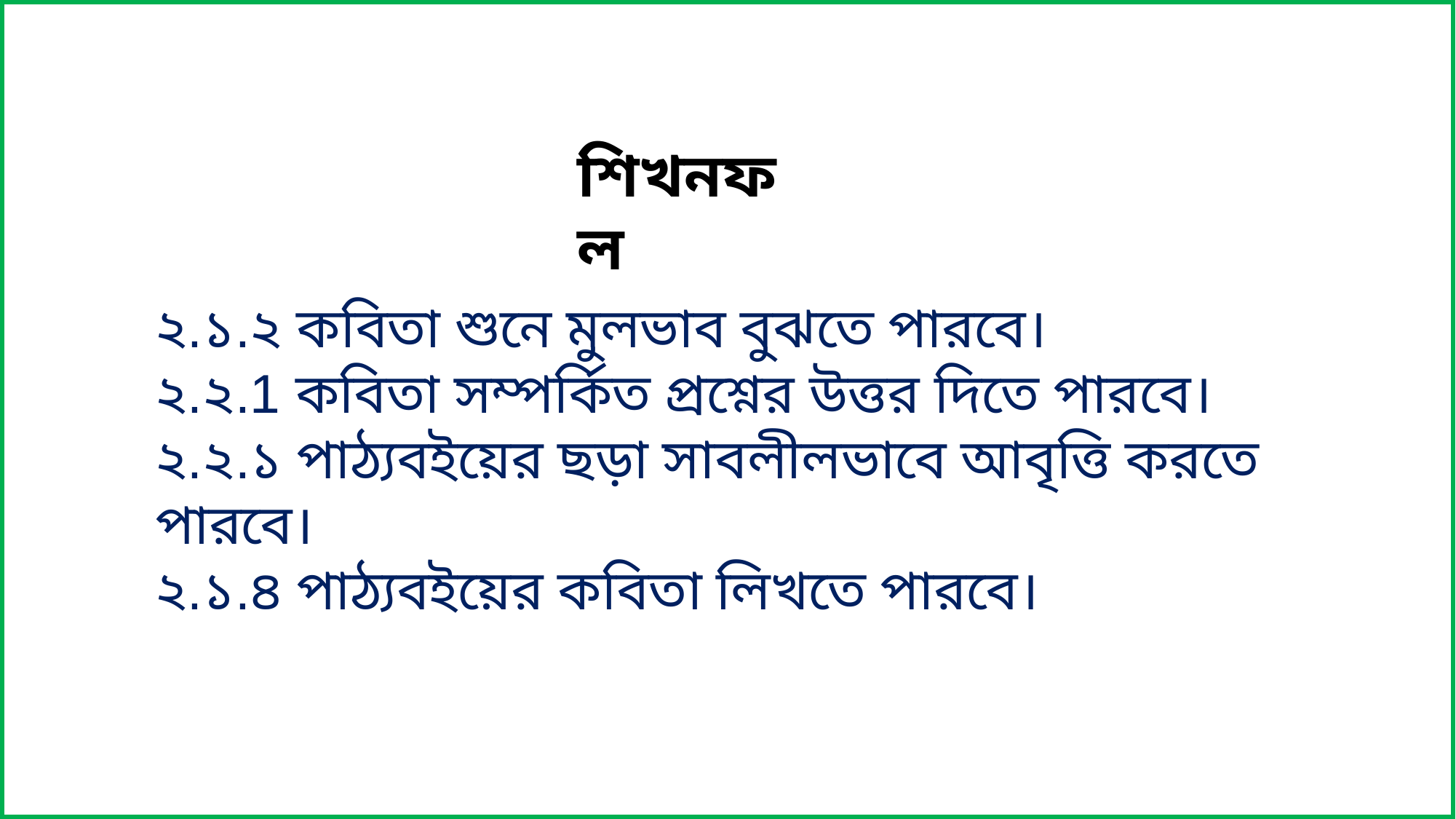

শিখনফল
২.১.২ কবিতা শুনে মুলভাব বুঝতে পারবে।
২.২.1 কবিতা সম্পর্কিত প্রশ্নের উত্তর দিতে পারবে।
২.২.১ পাঠ্যবইয়ের ছড়া সাবলীলভাবে আবৃত্তি করতে পারবে।
২.১.৪ পাঠ্যবইয়ের কবিতা লিখতে পারবে।